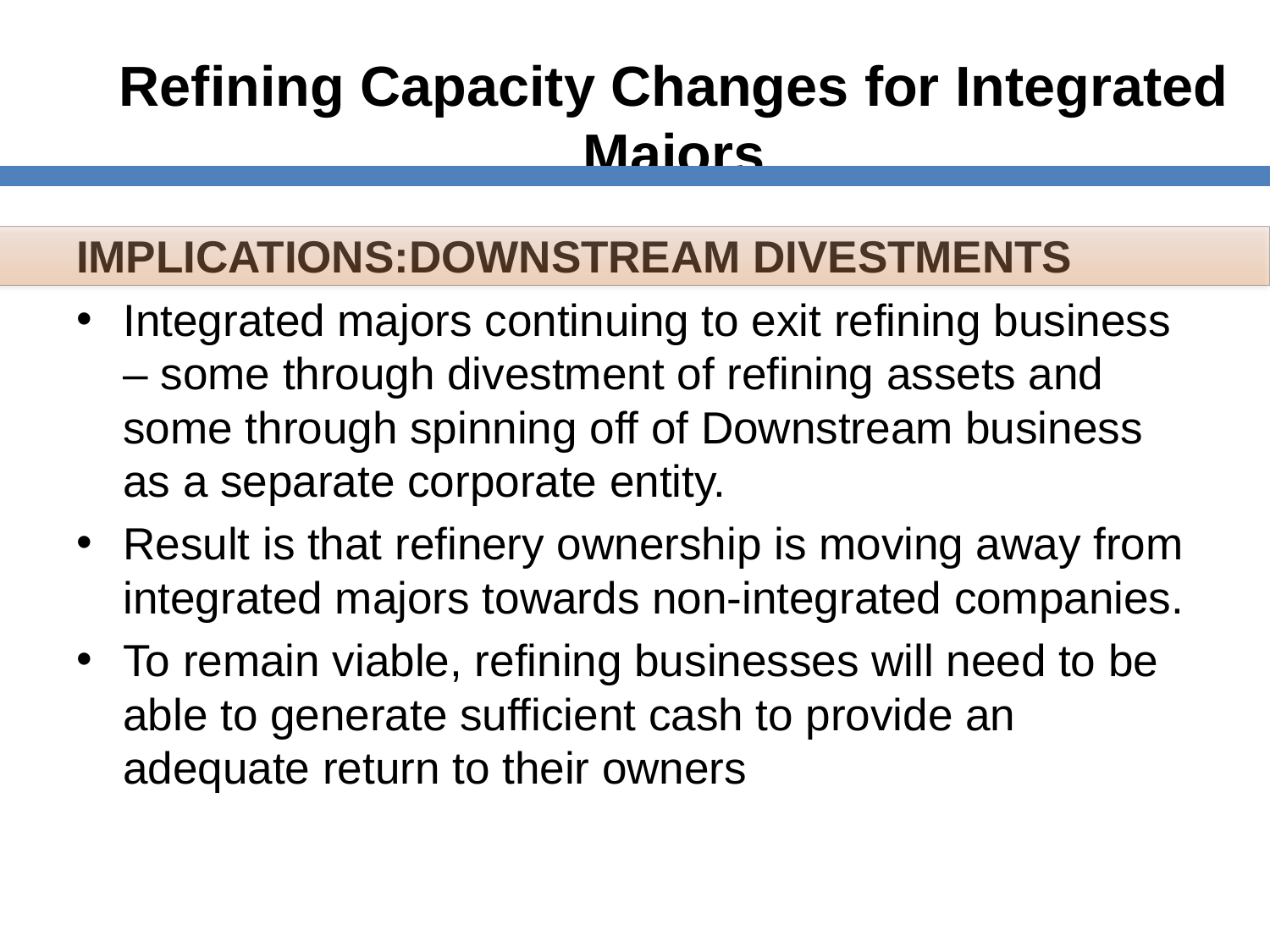

# Refining Capacity Changes for Integrated Majors

IMPLICATIONS:DOWNSTREAM DIVESTMENTS
Integrated majors continuing to exit refining business – some through divestment of refining assets and some through spinning off of Downstream business as a separate corporate entity.
Result is that refinery ownership is moving away from integrated majors towards non-integrated companies.
To remain viable, refining businesses will need to be able to generate sufficient cash to provide an adequate return to their owners